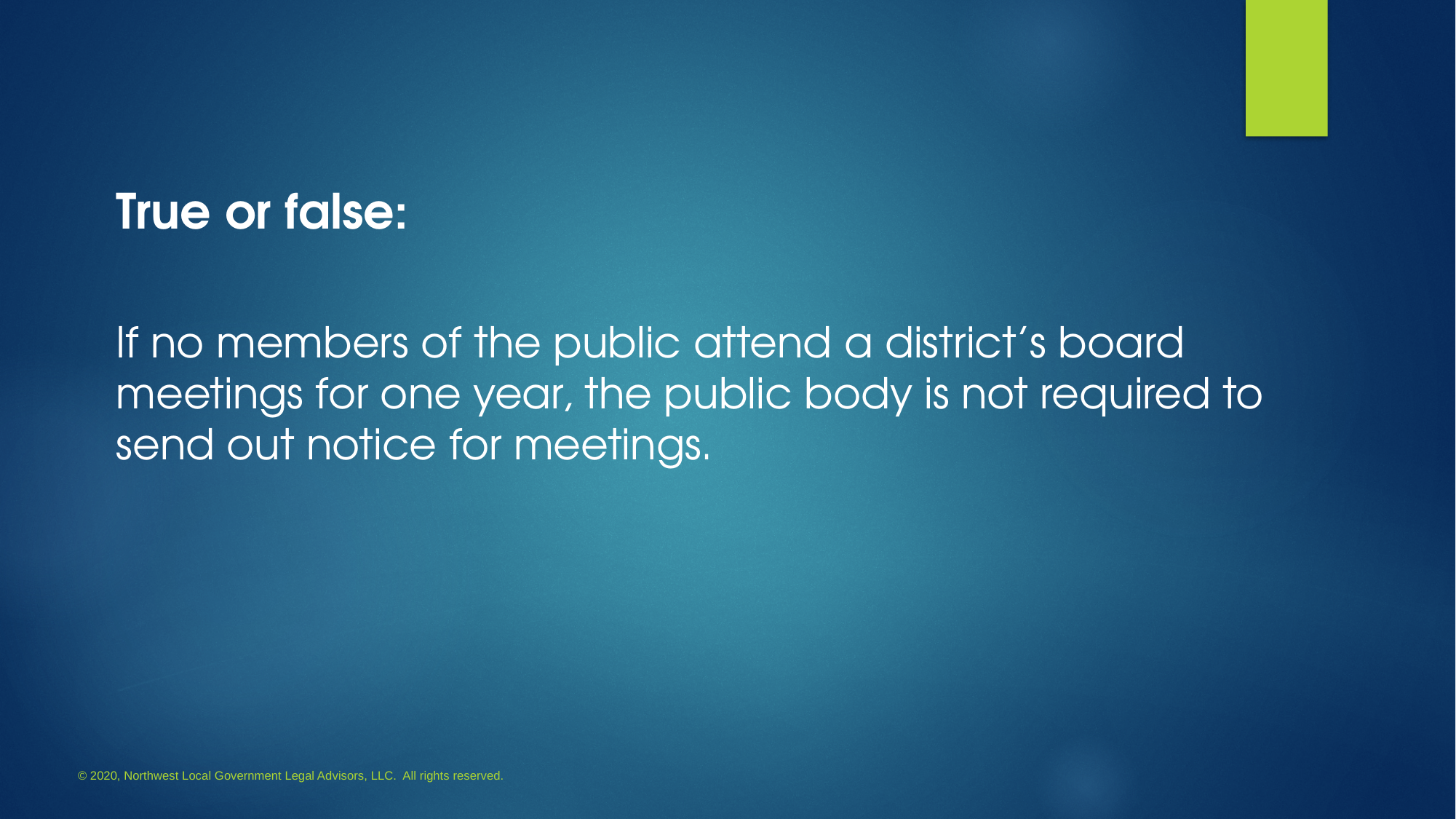

True or false:

If no members of the public attend a district’s board meetings for one year, the public body is not required to send out notice for meetings.

© 2020, Northwest Local Government Legal Advisors, LLC.  All rights reserved.